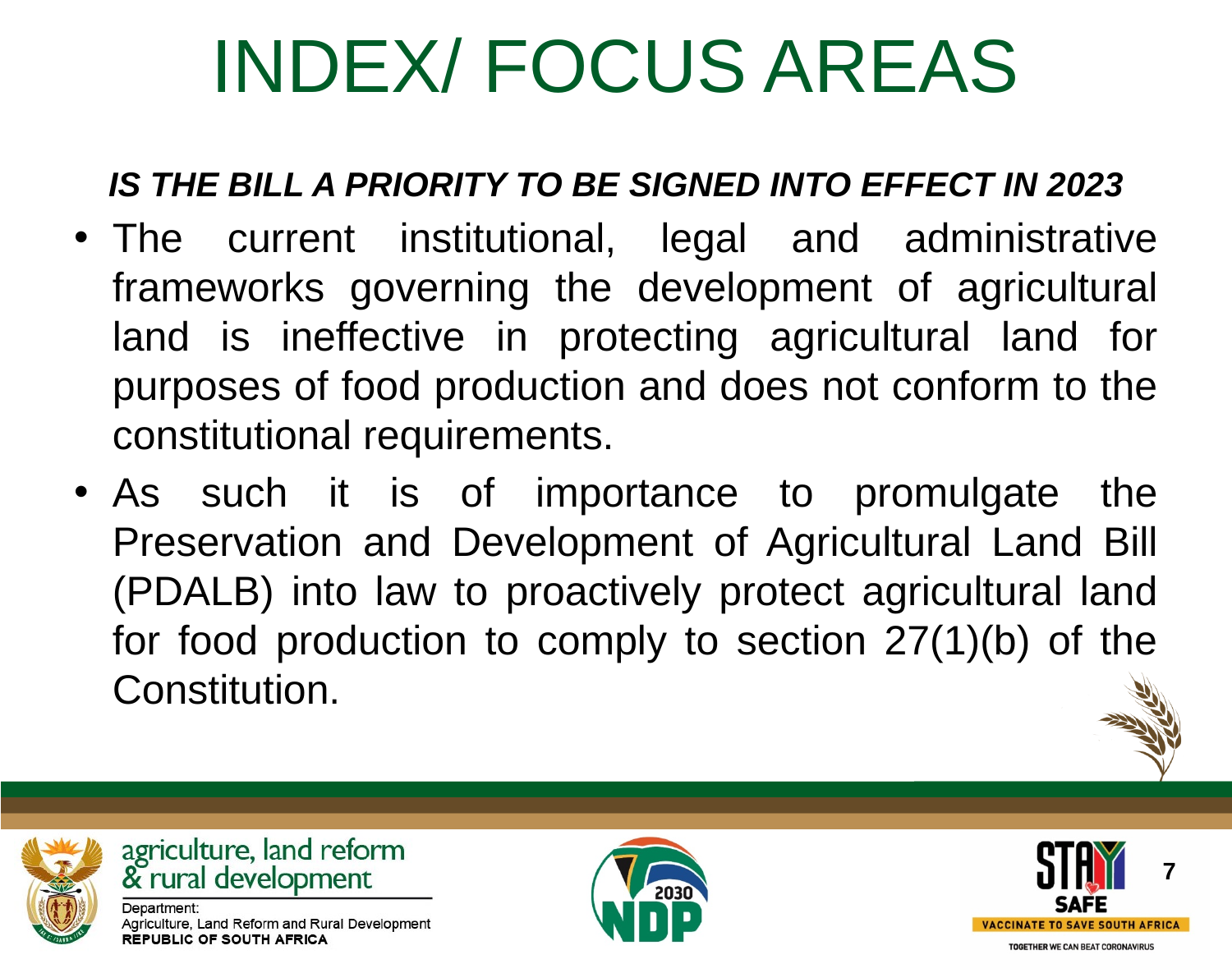

# INDEX/ FOCUS AREAS
IS THE BILL A PRIORITY TO BE SIGNED INTO EFFECT IN 2023
The current institutional, legal and administrative frameworks governing the development of agricultural land is ineffective in protecting agricultural land for purposes of food production and does not conform to the constitutional requirements.
As such it is of importance to promulgate the Preservation and Development of Agricultural Land Bill (PDALB) into law to proactively protect agricultural land for food production to comply to section 27(1)(b) of the Constitution.

7